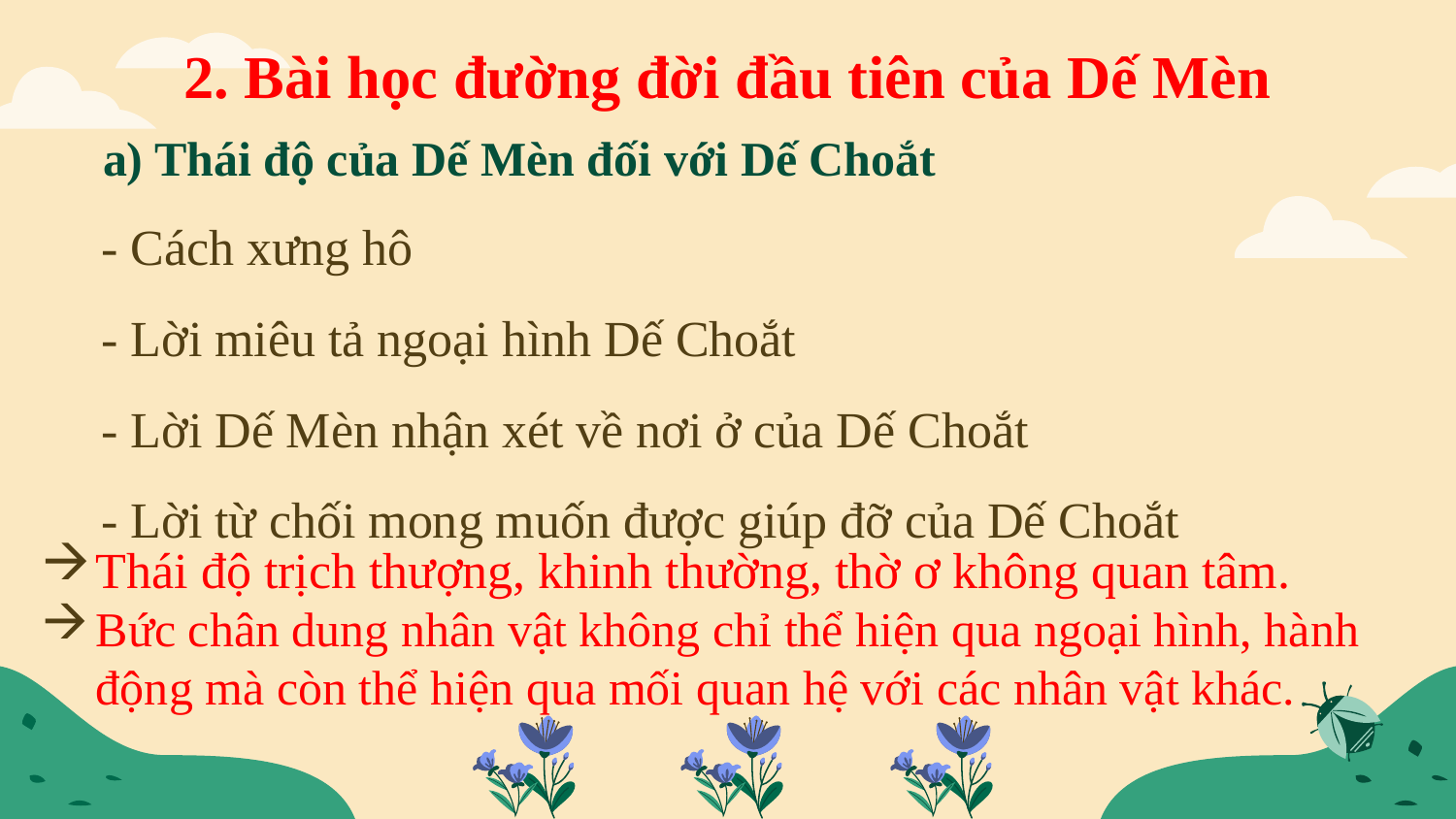

# 2. Bài học đường đời đầu tiên của Dế Mèn
a) Thái độ của Dế Mèn đối với Dế Choắt
- Cách xưng hô
- Lời miêu tả ngoại hình Dế Choắt
- Lời Dế Mèn nhận xét về nơi ở của Dế Choắt
- Lời từ chối mong muốn được giúp đỡ của Dế Choắt

Thái độ trịch thượng, khinh thường, thờ ơ không quan tâm.
Bức chân dung nhân vật không chỉ thể hiện qua ngoại hình, hành động mà còn thể hiện qua mối quan hệ với các nhân vật khác.